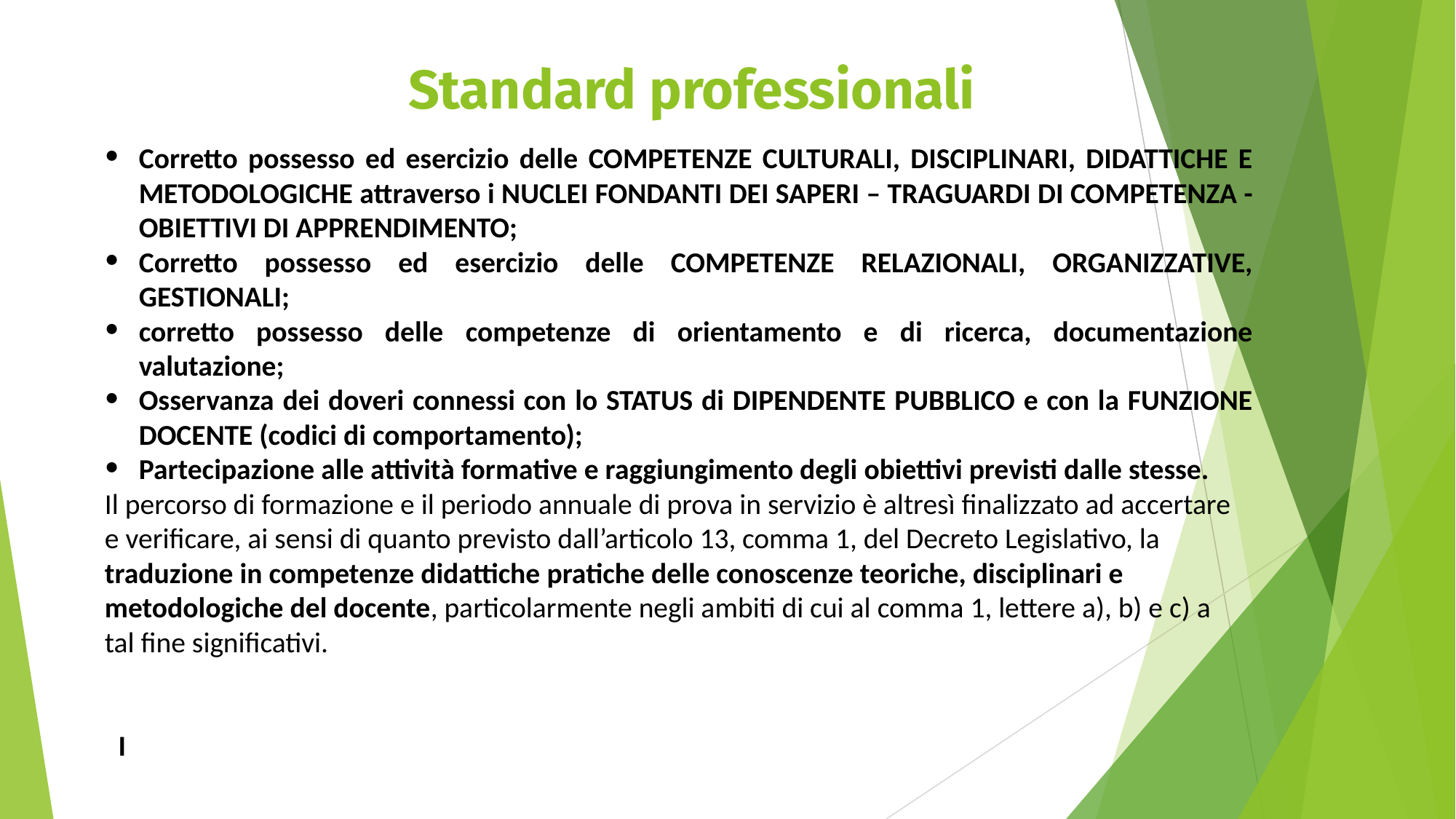

# Standard professionali
Corretto possesso ed esercizio delle COMPETENZE CULTURALI, DISCIPLINARI, DIDATTICHE E METODOLOGICHE attraverso i NUCLEI FONDANTI DEI SAPERI – TRAGUARDI DI COMPETENZA - OBIETTIVI DI APPRENDIMENTO;
Corretto possesso ed esercizio delle COMPETENZE RELAZIONALI, ORGANIZZATIVE, GESTIONALI;
corretto possesso delle competenze di orientamento e di ricerca, documentazione valutazione;
Osservanza dei doveri connessi con lo STATUS di DIPENDENTE PUBBLICO e con la FUNZIONE DOCENTE (codici di comportamento);
Partecipazione alle attività formative e raggiungimento degli obiettivi previsti dalle stesse.
Il percorso di formazione e il periodo annuale di prova in servizio è altresì finalizzato ad accertare
e verificare, ai sensi di quanto previsto dall’articolo 13, comma 1, del Decreto Legislativo, la
traduzione in competenze didattiche pratiche delle conoscenze teoriche, disciplinari e
metodologiche del docente, particolarmente negli ambiti di cui al comma 1, lettere a), b) e c) a
tal fine significativi.

I